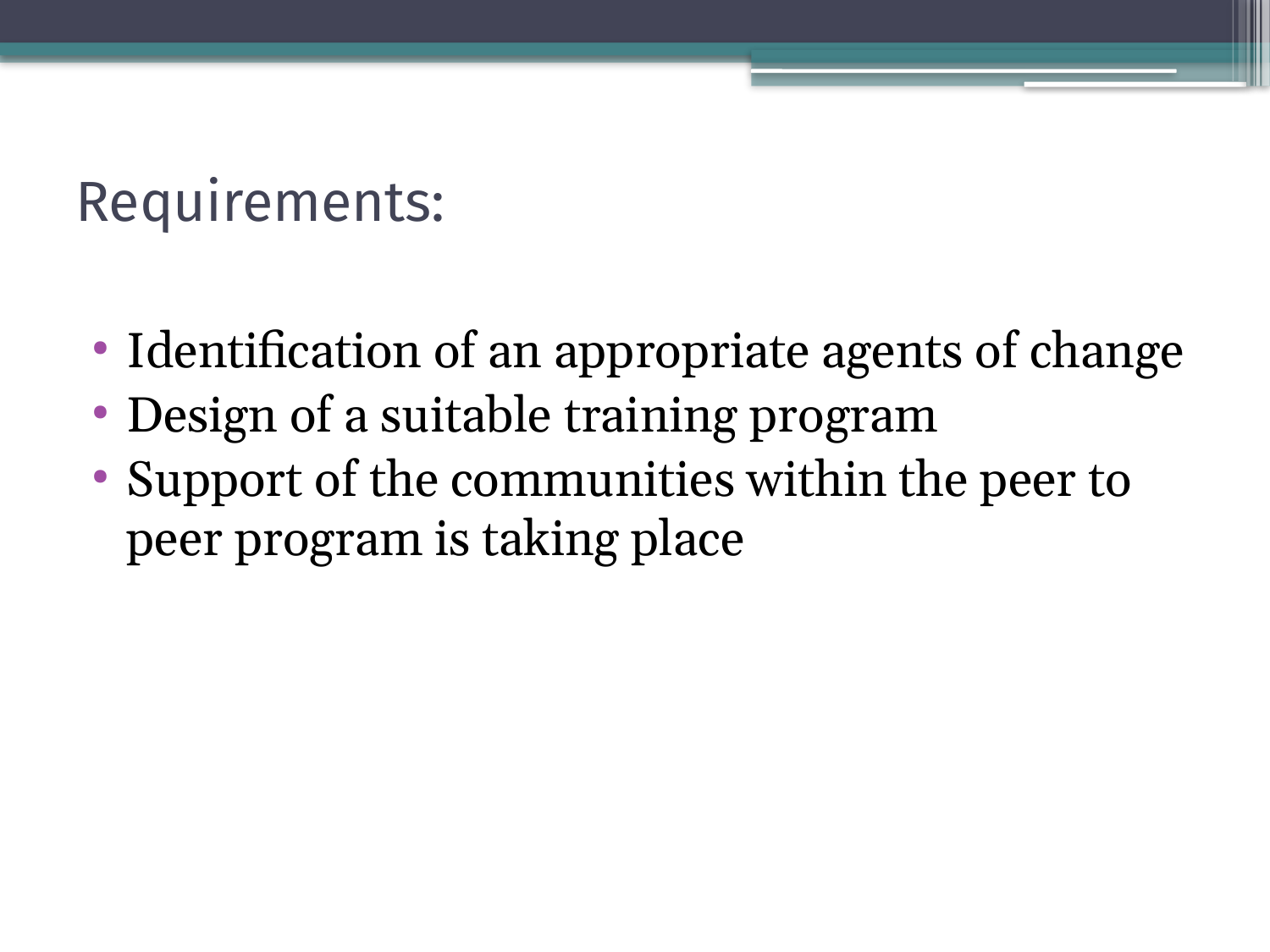

# Requirements:
Identification of an appropriate agents of change
Design of a suitable training program
Support of the communities within the peer to peer program is taking place